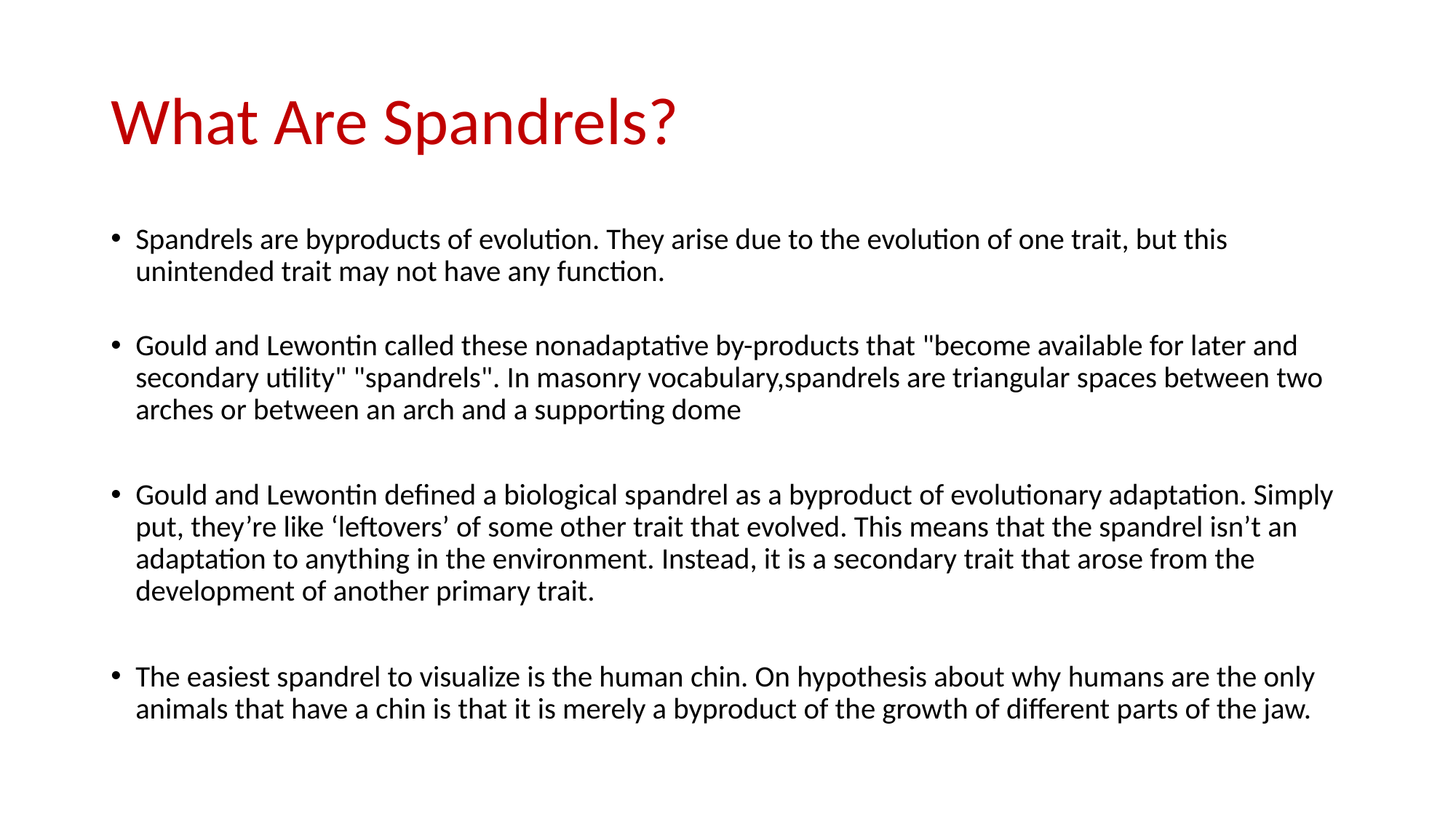

# What Are Spandrels?
Spandrels are byproducts of evolution. They arise due to the evolution of one trait, but this unintended trait may not have any function.

Gould and Lewontin called these nonadaptative by-products that "become available for later and secondary utility" "spandrels". In masonry vocabulary,spandrels are triangular spaces between two arches or between an arch and a supporting dome

Gould and Lewontin defined a biological spandrel as a byproduct of evolutionary adaptation. Simply put, they’re like ‘leftovers’ of some other trait that evolved. This means that the spandrel isn’t an adaptation to anything in the environment. Instead, it is a secondary trait that arose from the development of another primary trait.

The easiest spandrel to visualize is the human chin. On hypothesis about why humans are the only animals that have a chin is that it is merely a byproduct of the growth of different parts of the jaw.